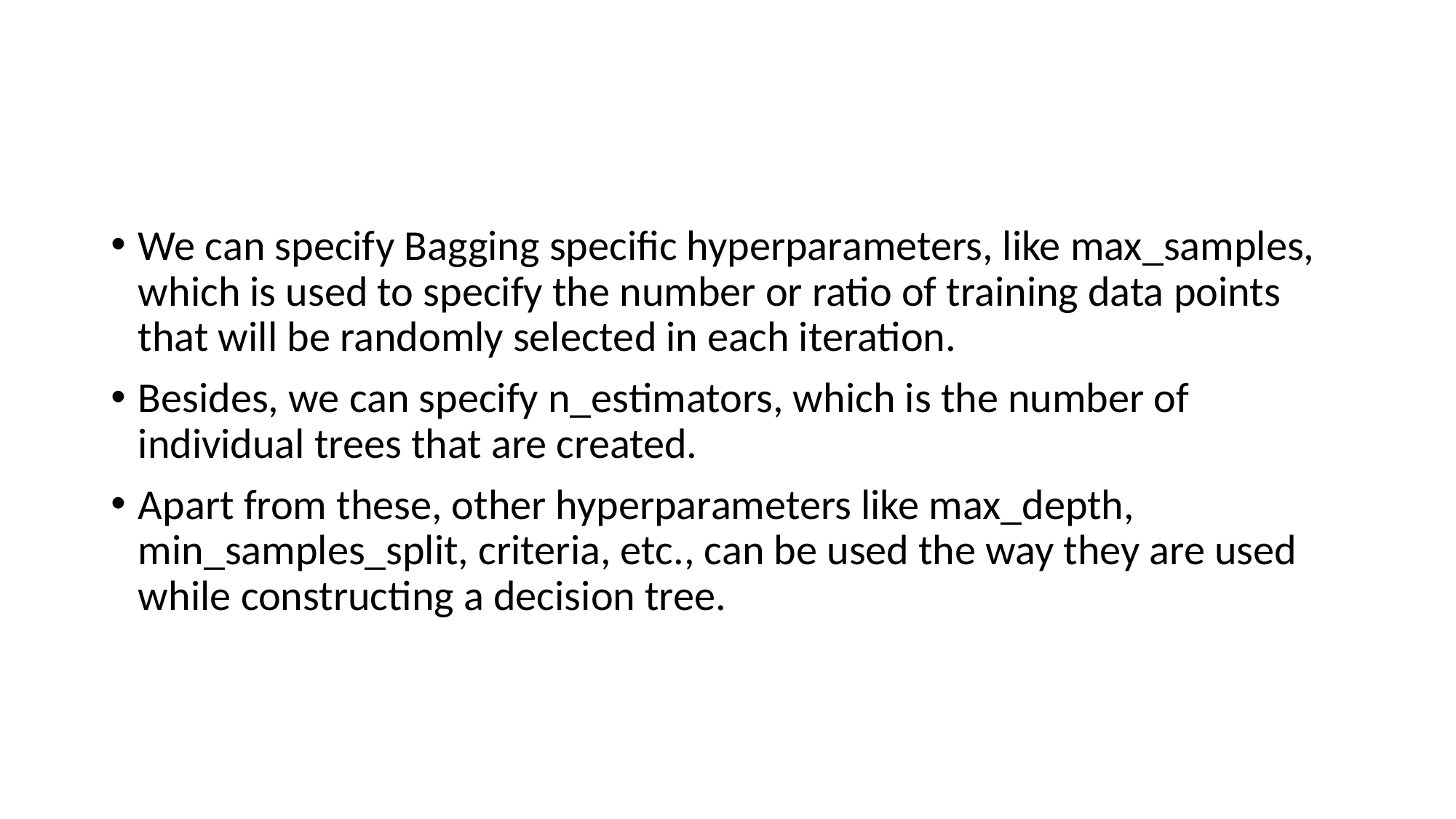

#
We can specify Bagging specific hyperparameters, like max_samples, which is used to specify the number or ratio of training data points that will be randomly selected in each iteration.
Besides, we can specify n_estimators, which is the number of individual trees that are created.
Apart from these, other hyperparameters like max_depth, min_samples_split, criteria, etc., can be used the way they are used while constructing a decision tree.